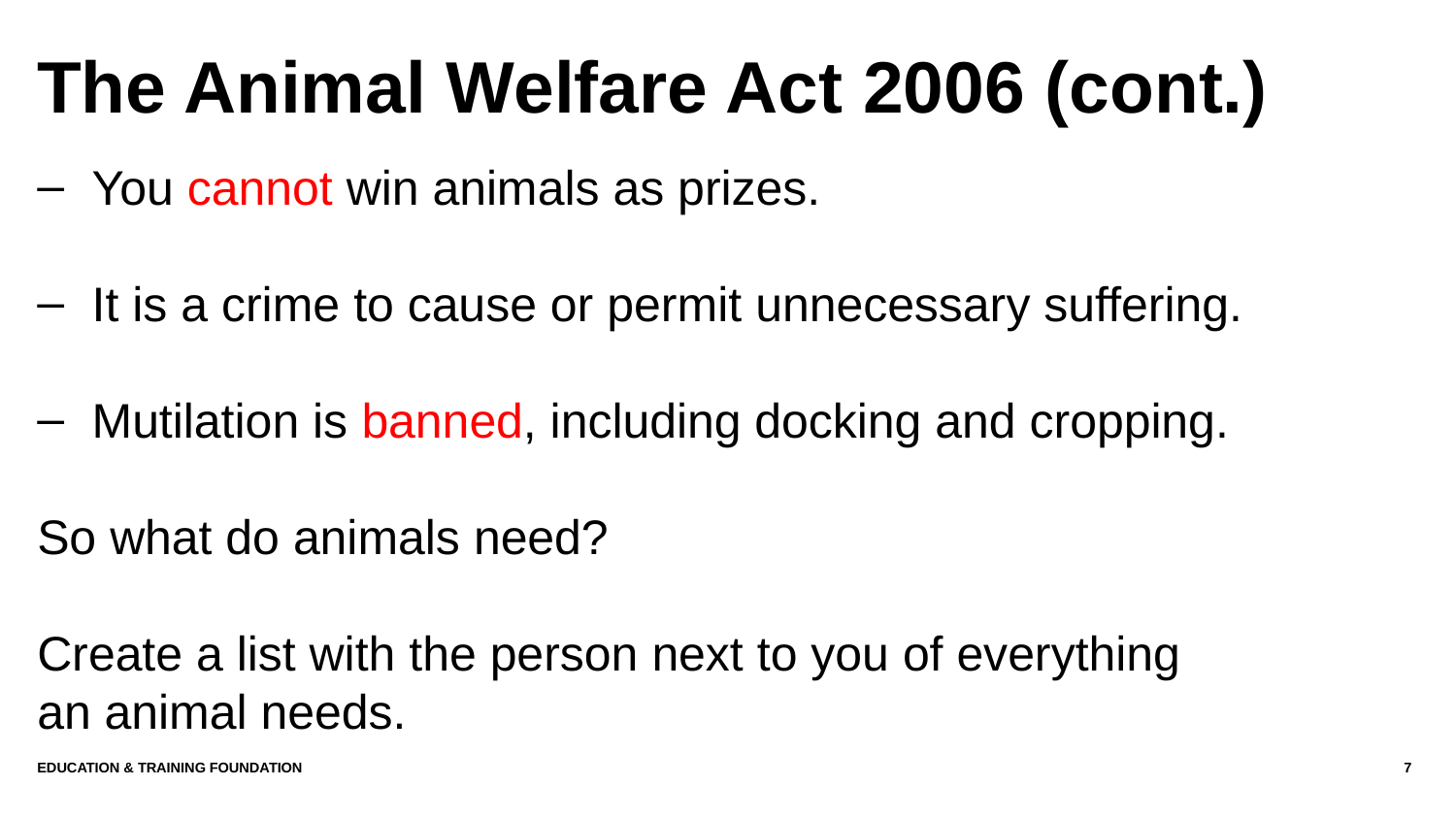

# The Animal Welfare Act 2006 (cont.)
You cannot win animals as prizes.

It is a crime to cause or permit unnecessary suffering.

Mutilation is banned, including docking and cropping.

So what do animals need?

Create a list with the person next to you of everything an animal needs.
Education & Training Foundation
7